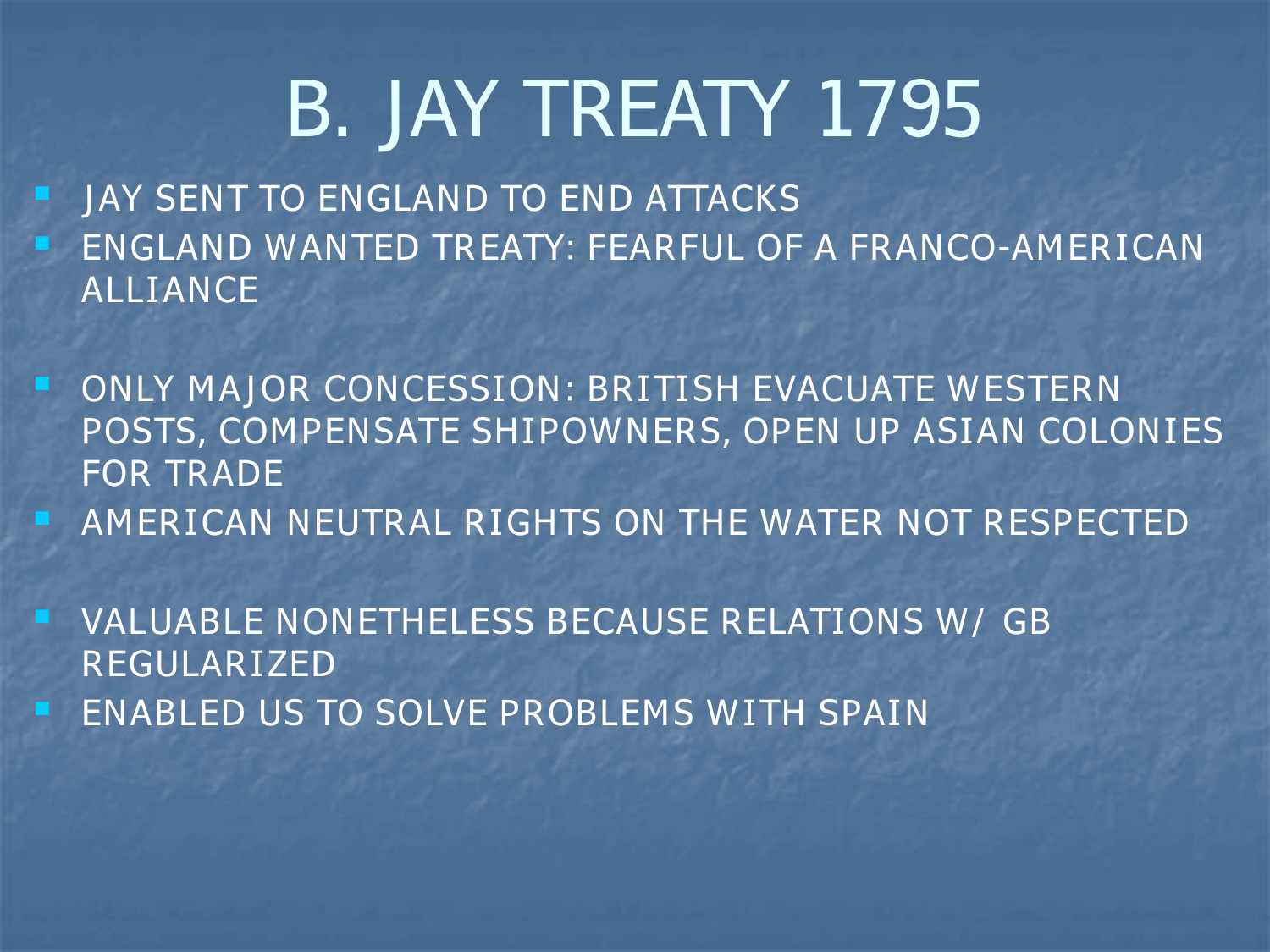

# B. JAY TREATY 1795
JAY SENT TO ENGLAND TO END ATTACKS
ENGLAND WANTED TREATY: FEARFUL OF A FRANCO-AMERICAN ALLIANCE

ONLY MAJOR CONCESSION: BRITISH EVACUATE WESTERN POSTS, COMPENSATE SHIPOWNERS, OPEN UP ASIAN COLONIES FOR TRADE
AMERICAN NEUTRAL RIGHTS ON THE WATER NOT RESPECTED

VALUABLE NONETHELESS BECAUSE RELATIONS W/ GB REGULARIZED
ENABLED US TO SOLVE PROBLEMS WITH SPAIN